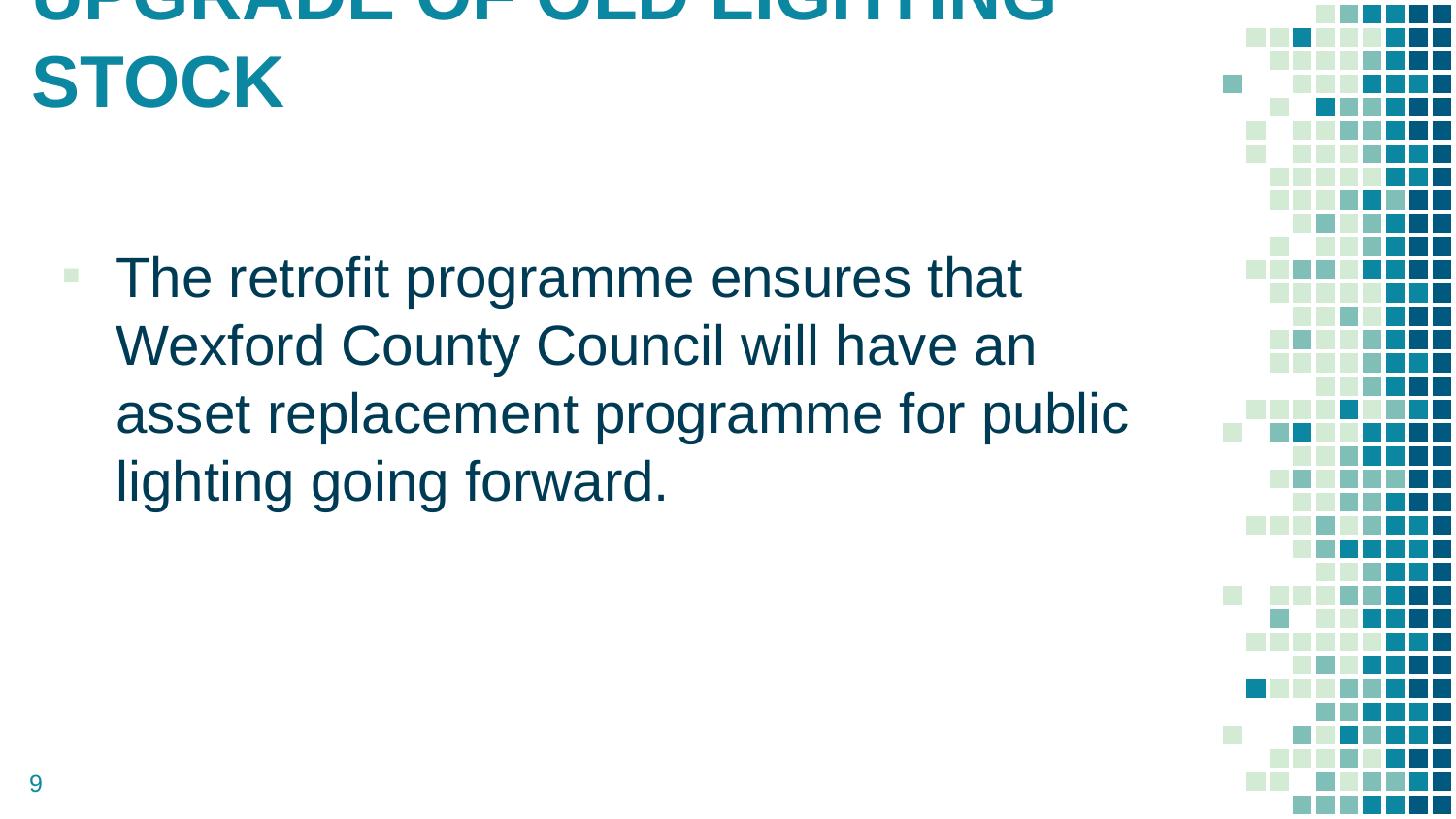

# UPGRADE OF OLD LIGHTING STOCK
The retrofit programme ensures that Wexford County Council will have an asset replacement programme for public lighting going forward.

9